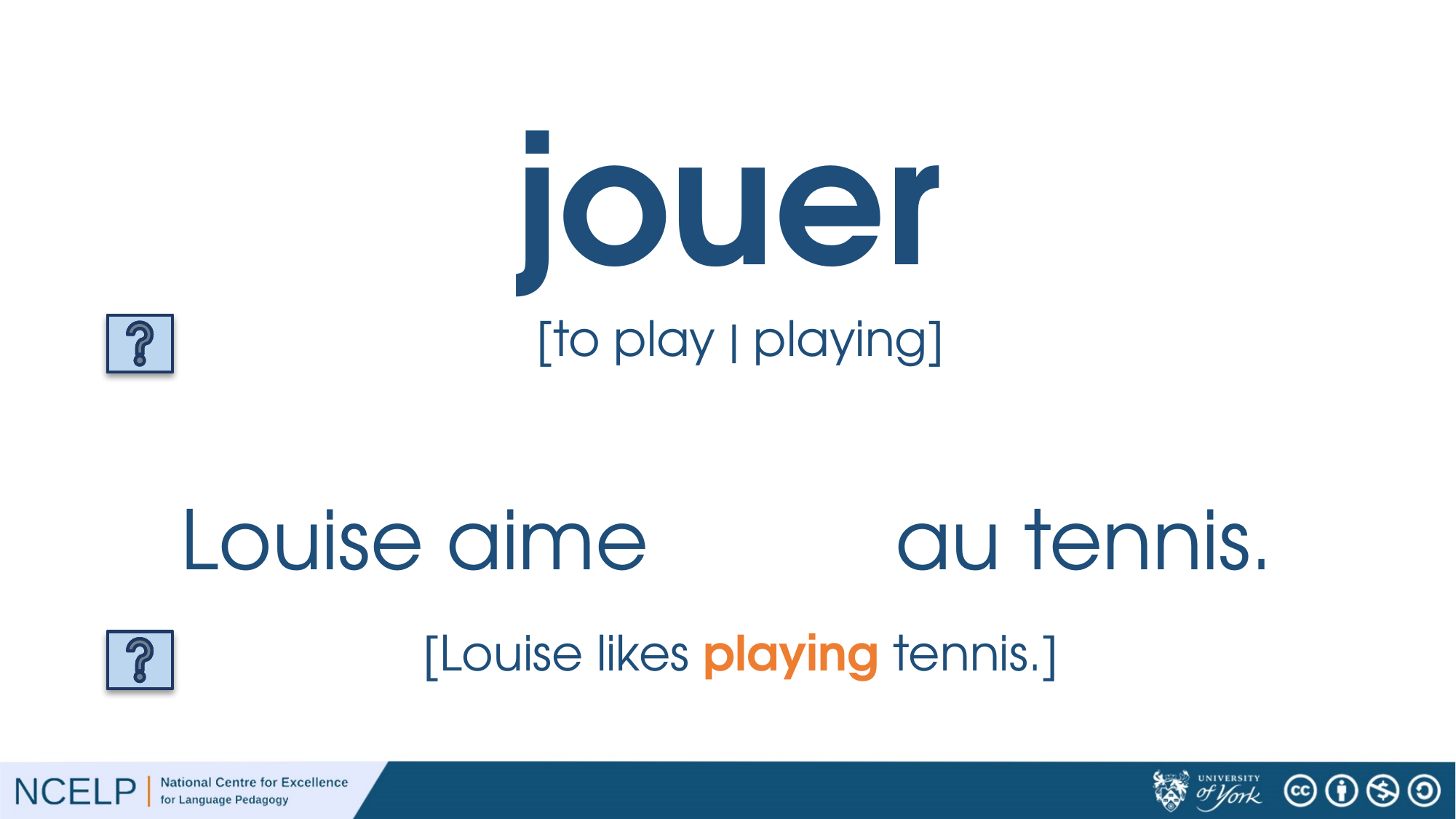

# jouer
[to play | playing]

Louise aime jouer au tennis.

[Louise likes playing tennis.]